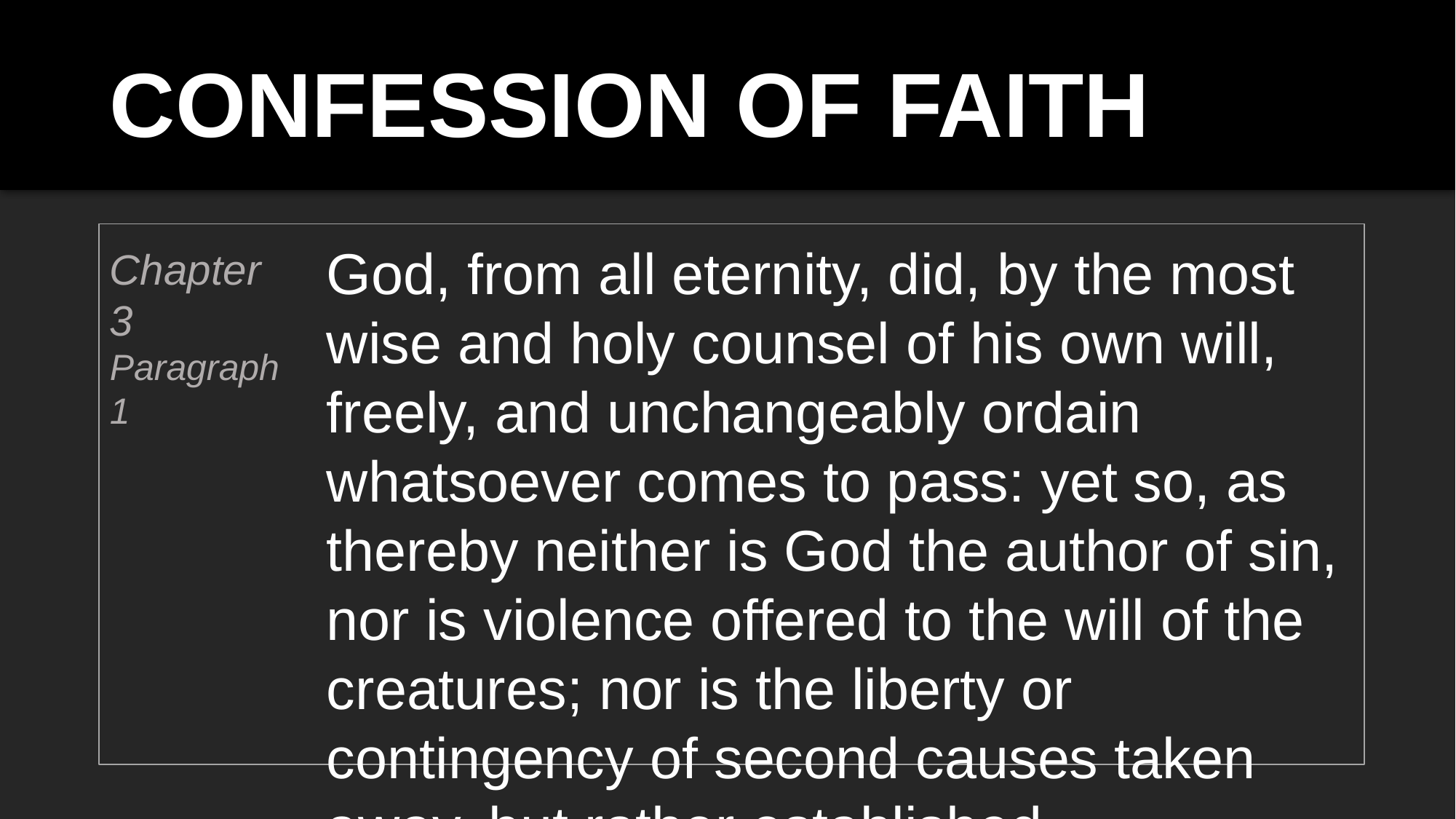

CONFESSION OF FAITH

God, from all eternity, did, by the most wise and holy counsel of his own will, freely, and unchangeably ordain whatsoever comes to pass: yet so, as thereby neither is God the author of sin, nor is violence offered to the will of the creatures; nor is the liberty or contingency of second causes taken away, but rather established.
Chapter 3
Paragraph 1